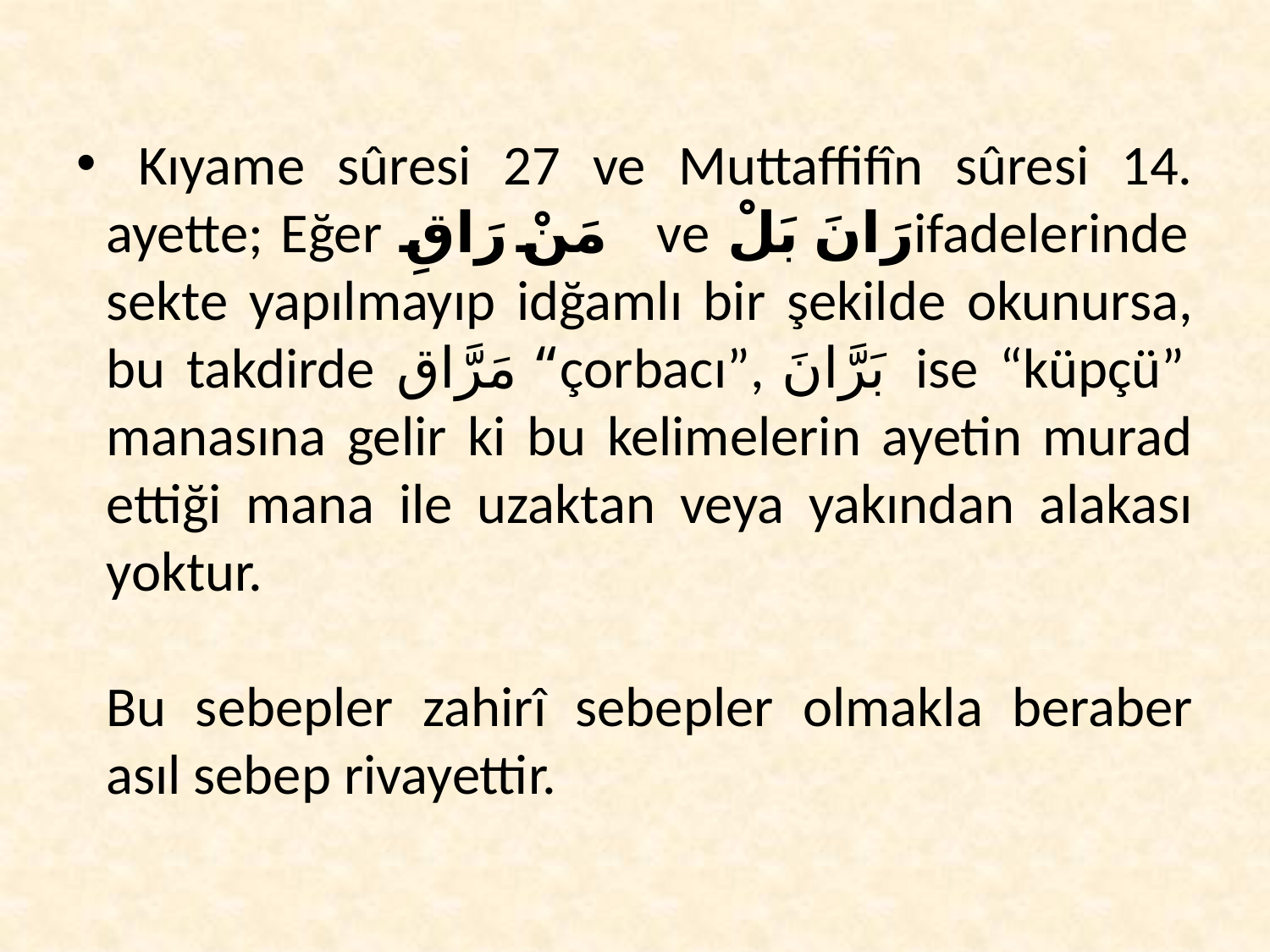

# Kıyame sûresi 27 ve Muttaffifîn sûresi 14. ayette; Eğer مَنْ رَاقِ   ve رَانَ بَلْifadelerinde sekte yapılmayıp idğamlı bir şekilde okunursa, bu takdirde مَرَّاق “çorbacı”, بَرَّانَ  ise “küpçü” manasına gelir ki bu kelimelerin ayetin murad ettiği mana ile uzaktan veya yakından alakası yoktur. Bu sebepler zahirî sebepler olmakla beraber asıl sebep rivayettir.